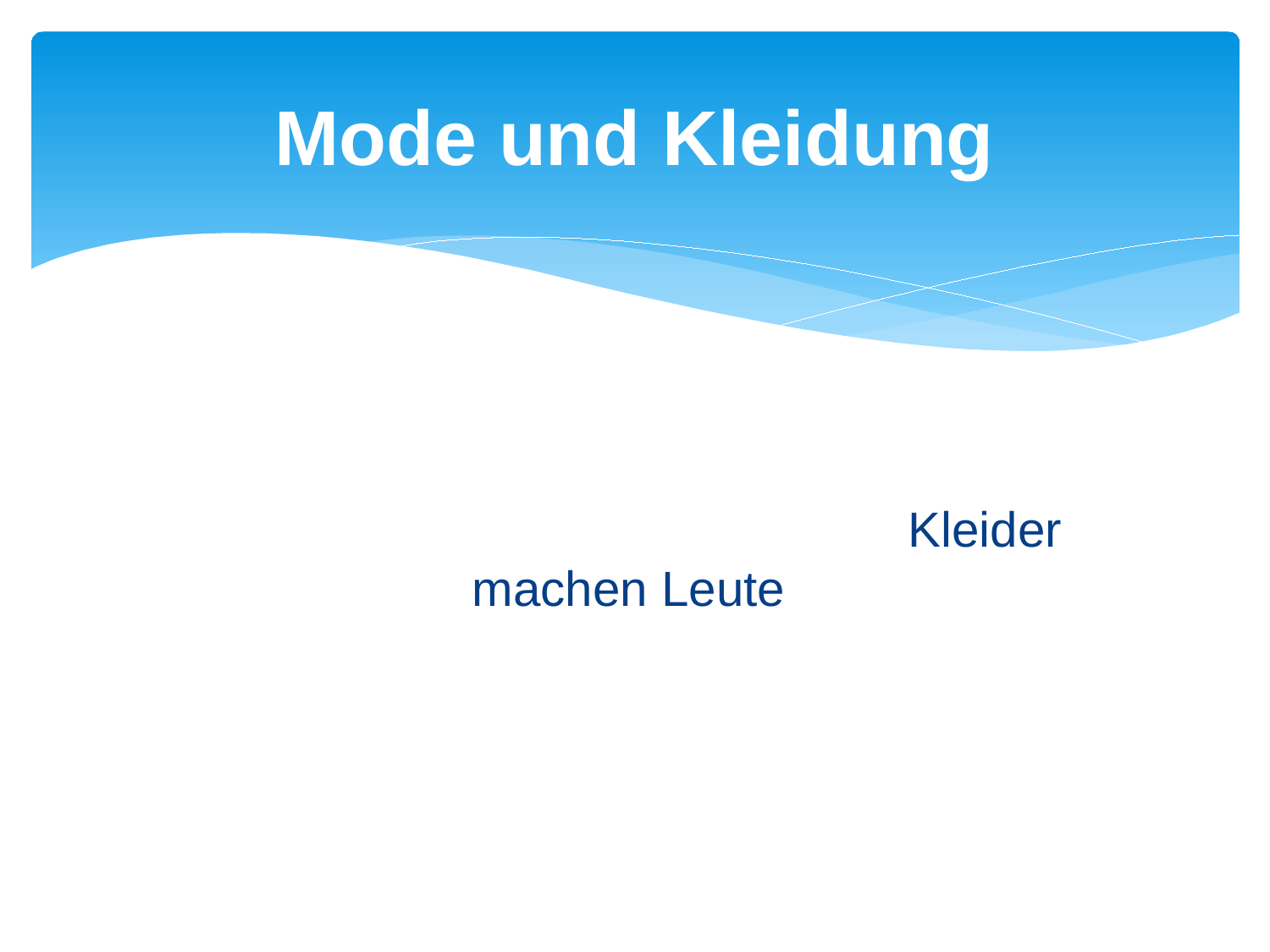

# Mode und Kleidung

                                                           Kleider machen Leute